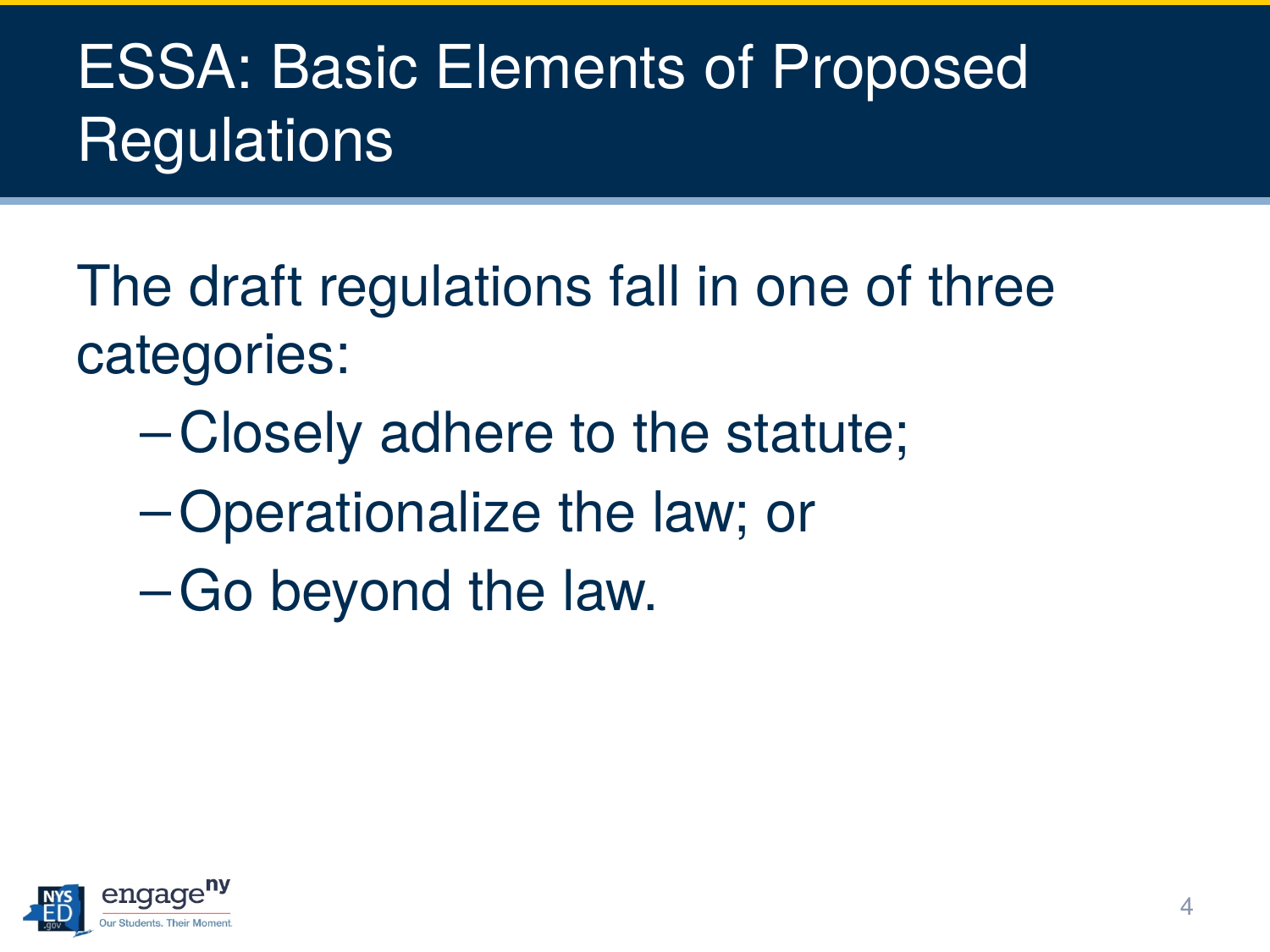

# ESSA: Basic Elements of Proposed Regulations
The draft regulations fall in one of three categories:
Closely adhere to the statute;
Operationalize the law; or
Go beyond the law.

4